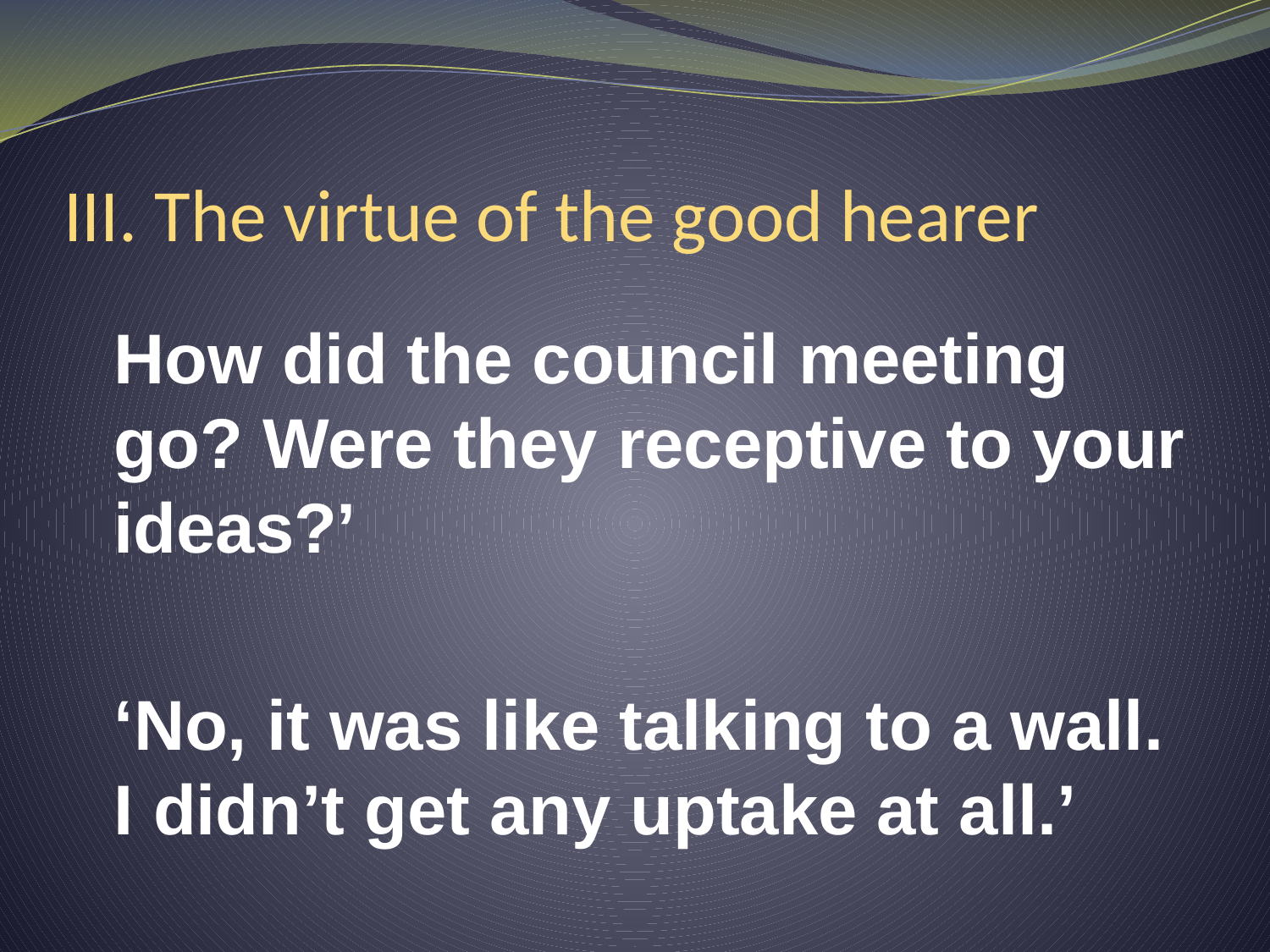

# III. The virtue of the good hearer
	How did the council meeting go? Were they receptive to your ideas?’

	‘No, it was like talking to a wall. I didn’t get any uptake at all.’